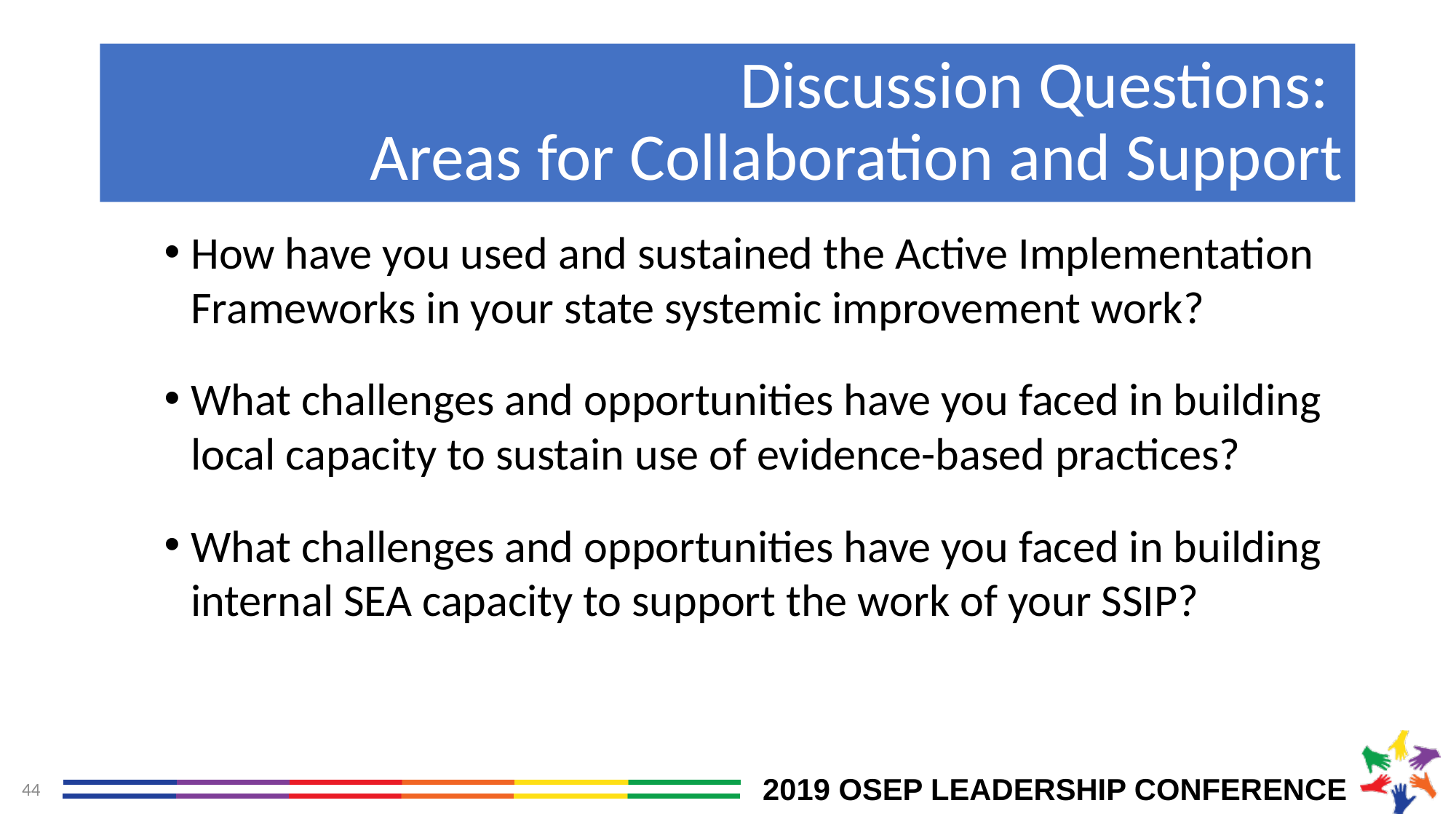

# Discussion Questions: Areas for Collaboration and Support
How have you used and sustained the Active Implementation Frameworks in your state systemic improvement work?
What challenges and opportunities have you faced in building local capacity to sustain use of evidence-based practices?
What challenges and opportunities have you faced in building internal SEA capacity to support the work of your SSIP?

44